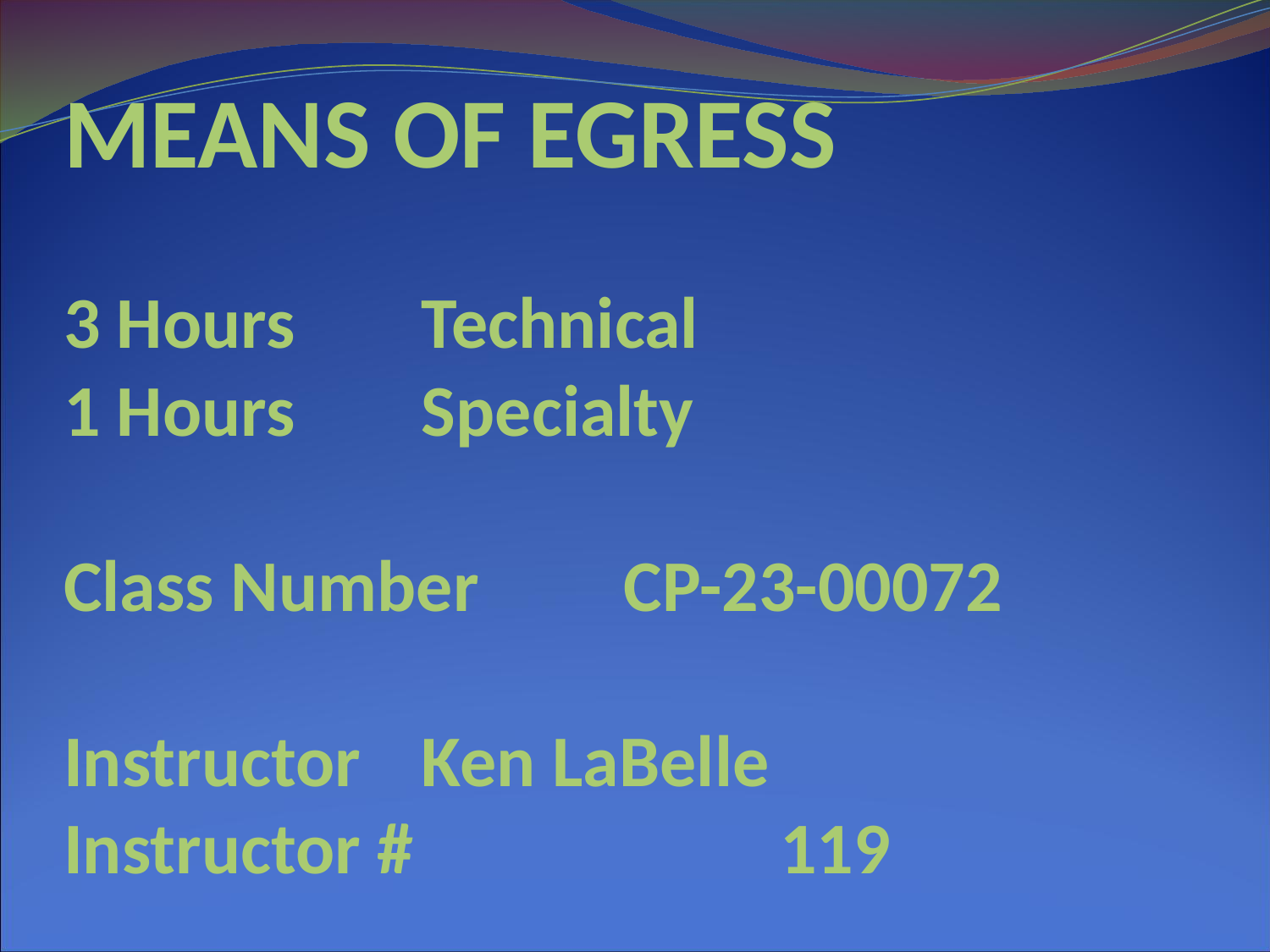

# MEANS OF EGRESS 3 Hours 				Technical 1 Hours 				Specialty Class Number	     CP-23-00072 Instructor			Ken LaBelle Instructor #	         			119